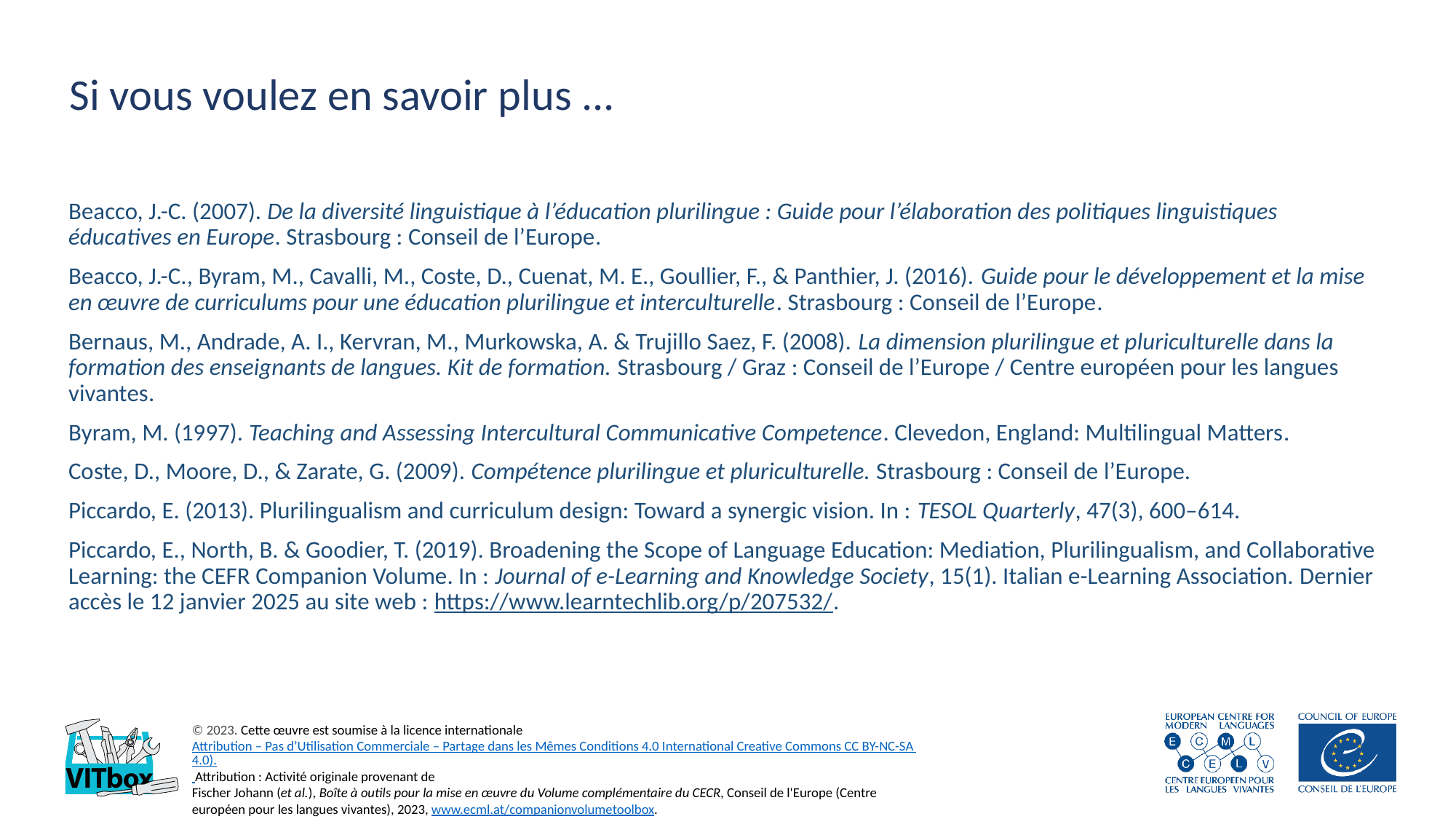

# Si vous voulez en savoir plus ...
Beacco, J.-C. (2007). De la diversité linguistique à l’éducation plurilingue : Guide pour l’élaboration des politiques linguistiques éducatives en Europe. Strasbourg : Conseil de l’Europe.
Beacco, J.-C., Byram, M., Cavalli, M., Coste, D., Cuenat, M. E., Goullier, F., & Panthier, J. (2016). Guide pour le développement et la mise en œuvre de curriculums pour une éducation plurilingue et interculturelle. Strasbourg : Conseil de l’Europe.
Bernaus, M., Andrade, A. I., Kervran, M., Murkowska, A. & Trujillo Saez, F. (2008). La dimension plurilingue et pluriculturelle dans la formation des enseignants de langues. Kit de formation. Strasbourg / Graz : Conseil de l’Europe / Centre européen pour les langues vivantes.
Byram, M. (1997). Teaching and Assessing Intercultural Communicative Competence. Clevedon, England: Multilingual Matters.
Coste, D., Moore, D., & Zarate, G. (2009). Compétence plurilingue et pluriculturelle. Strasbourg : Conseil de l’Europe.
Piccardo, E. (2013). Plurilingualism and curriculum design: Toward a synergic vision. In : TESOL Quarterly, 47(3), 600–614.
Piccardo, E., North, B. & Goodier, T. (2019). Broadening the Scope of Language Education: Mediation, Plurilingualism, and Collaborative Learning: the CEFR Companion Volume. In : Journal of e-Learning and Knowledge Society, 15(1). Italian e-Learning Association. Dernier accès le 12 janvier 2025 au site web : https://www.learntechlib.org/p/207532/.